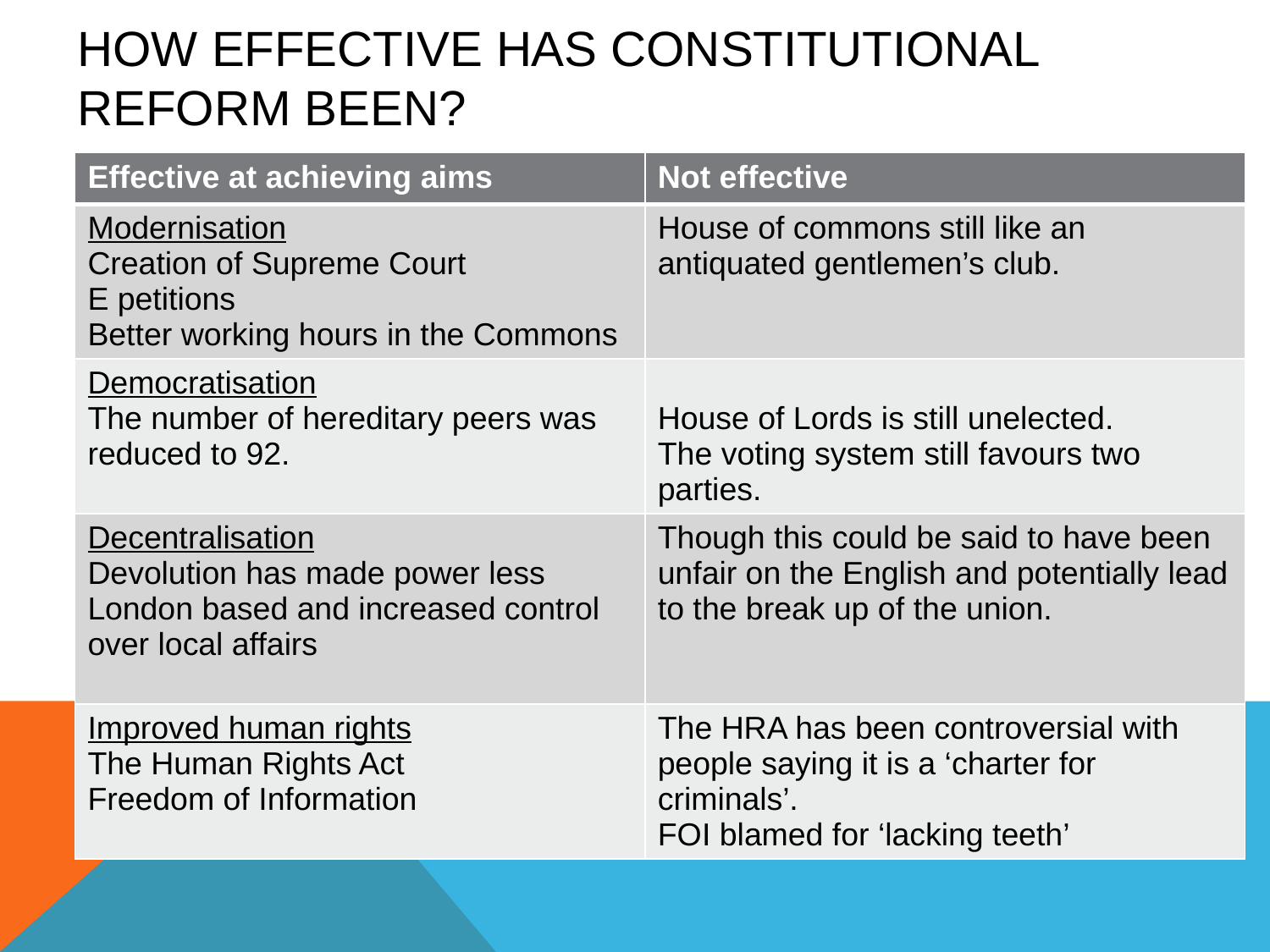

# How effective has constitutional reform been?
| Effective at achieving aims | Not effective |
| --- | --- |
| Modernisation Creation of Supreme Court E petitions Better working hours in the Commons | House of commons still like an antiquated gentlemen’s club. |
| Democratisation The number of hereditary peers was reduced to 92. | House of Lords is still unelected. The voting system still favours two parties. |
| Decentralisation Devolution has made power less London based and increased control over local affairs | Though this could be said to have been unfair on the English and potentially lead to the break up of the union. |
| Improved human rights The Human Rights Act Freedom of Information | The HRA has been controversial with people saying it is a ‘charter for criminals’. FOI blamed for ‘lacking teeth’ |